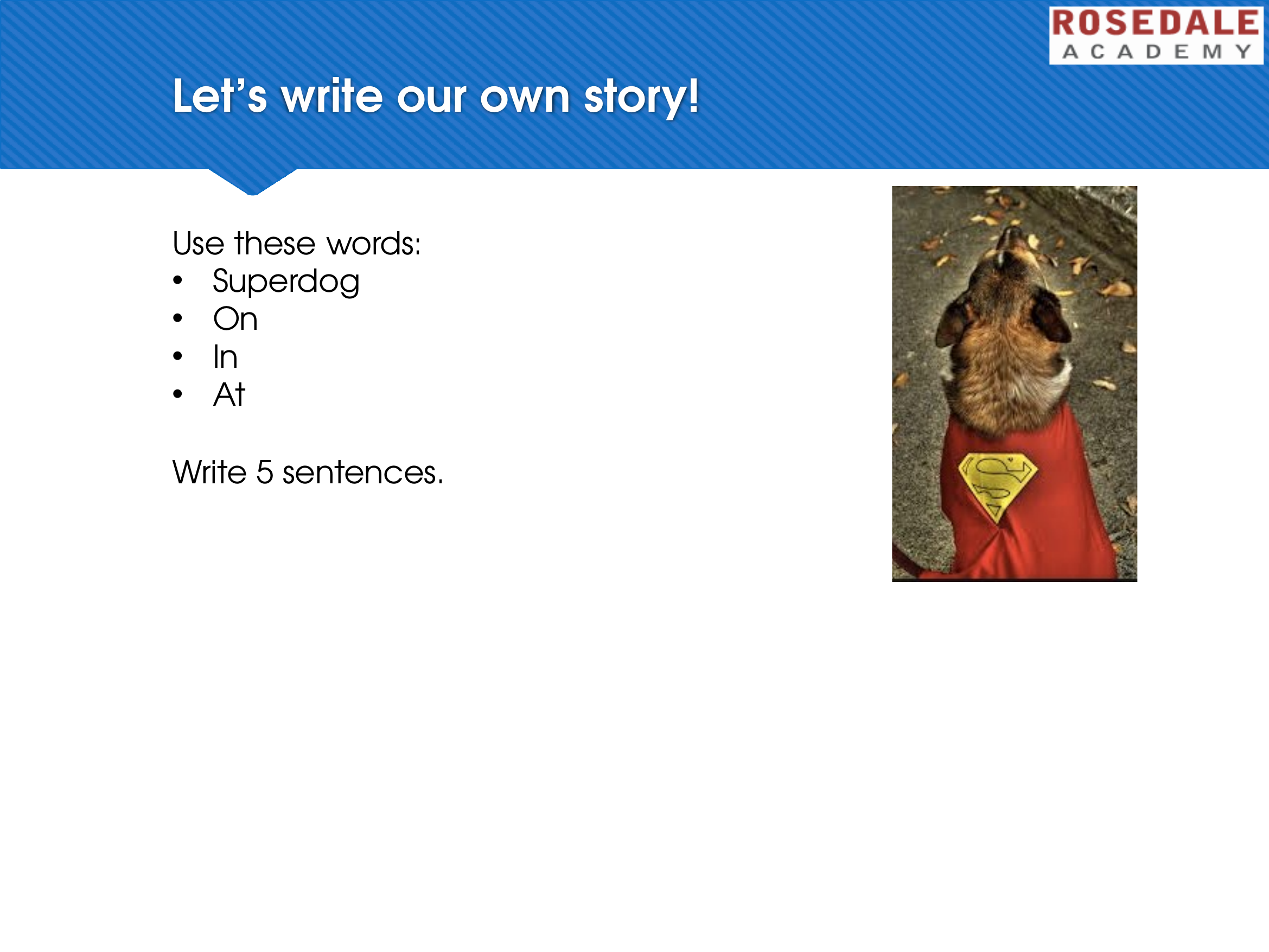

# Let’s write our own story!

Use these words:
Superdog
On
In
At

Write 5 sentences.